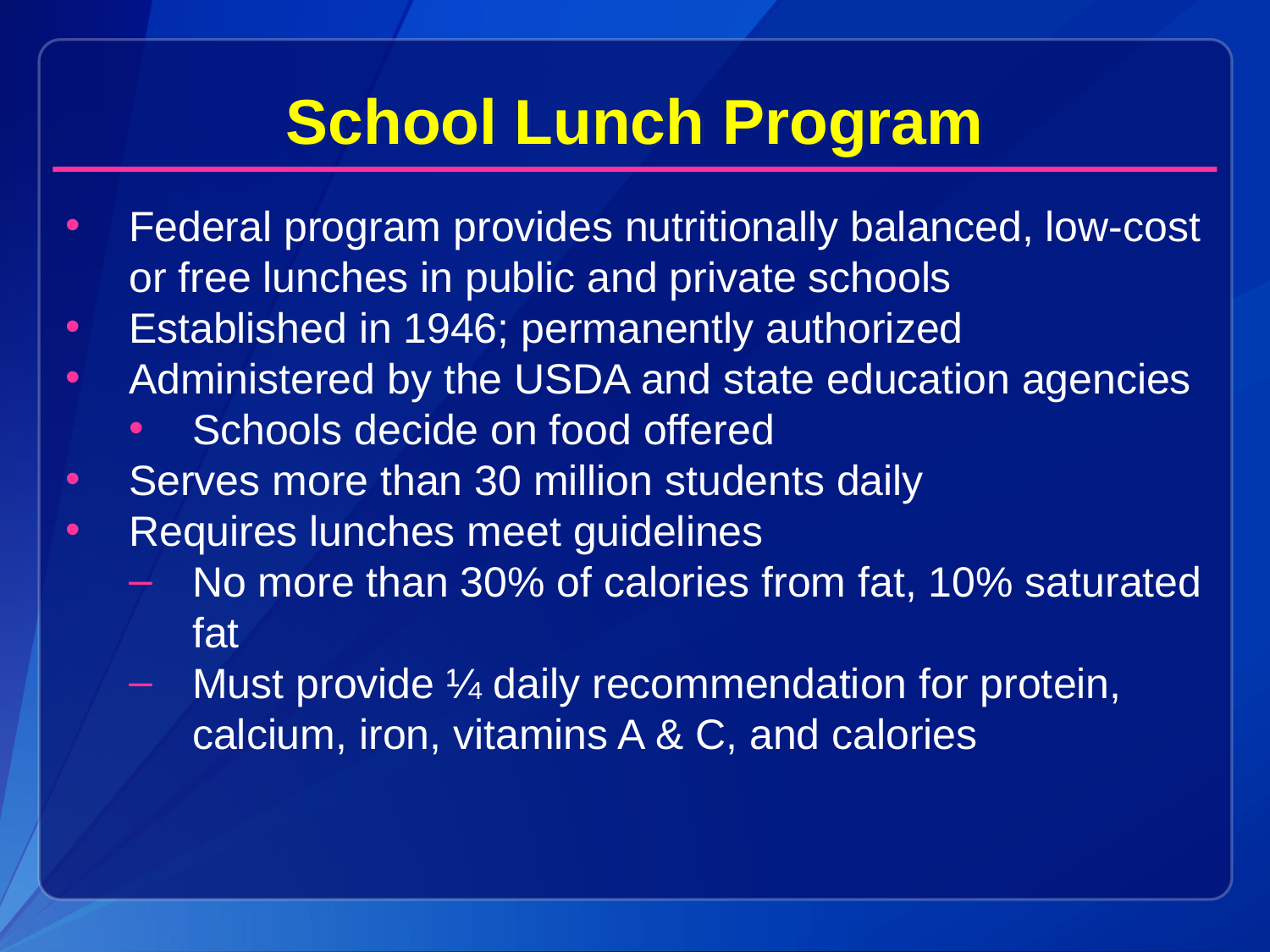

School Lunch Program

Federal program provides nutritionally balanced, low-cost or free lunches in public and private schools
Established in 1946; permanently authorized
Administered by the USDA and state education agencies
Schools decide on food offered
Serves more than 30 million students daily
Requires lunches meet guidelines
No more than 30% of calories from fat, 10% saturated fat
Must provide ¼ daily recommendation for protein, calcium, iron, vitamins A & C, and calories